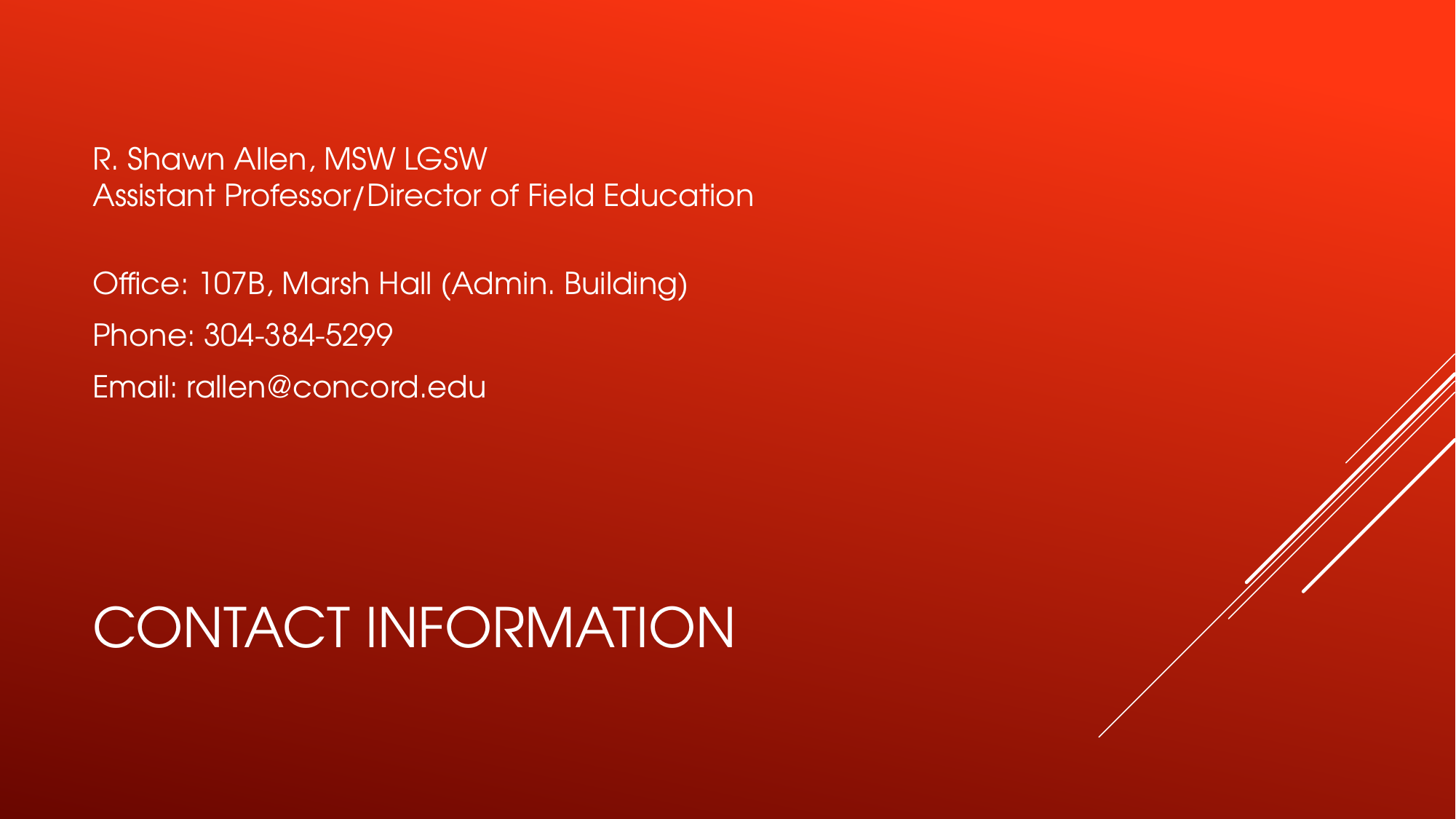

R. Shawn Allen, MSW LGSW
Assistant Professor/Director of Field Education
Office: 107B, Marsh Hall (Admin. Building)
Phone: 304-384-5299
Email: rallen@concord.edu

# Contact information